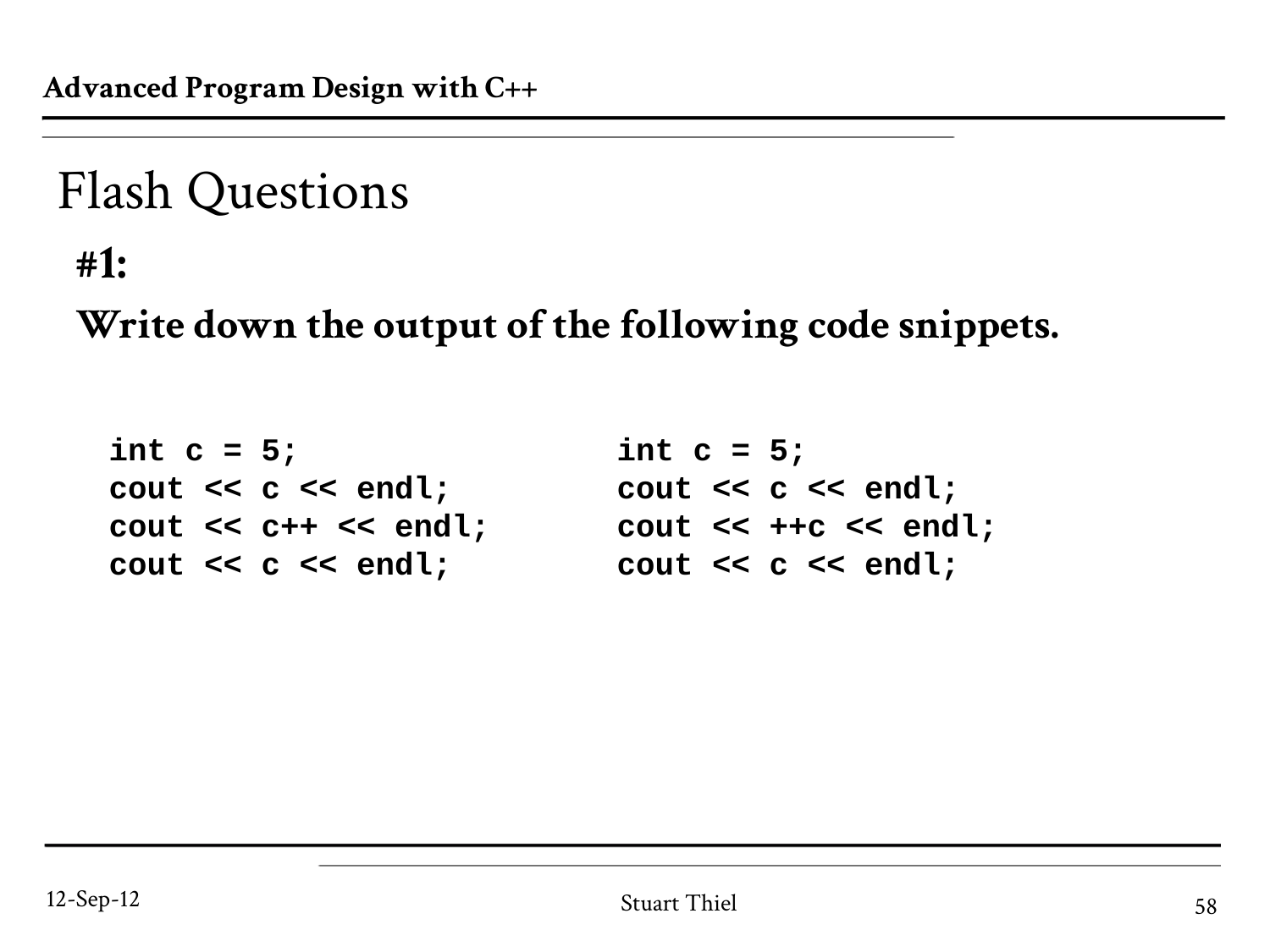

# Flash Questions
#1:
Write down the output of the following code snippets.

int c = 5;
cout << c << endl;
cout << c++ << endl;
cout << c << endl;
int c = 5;
cout << c << endl;
cout << ++c << endl;
cout << c << endl;